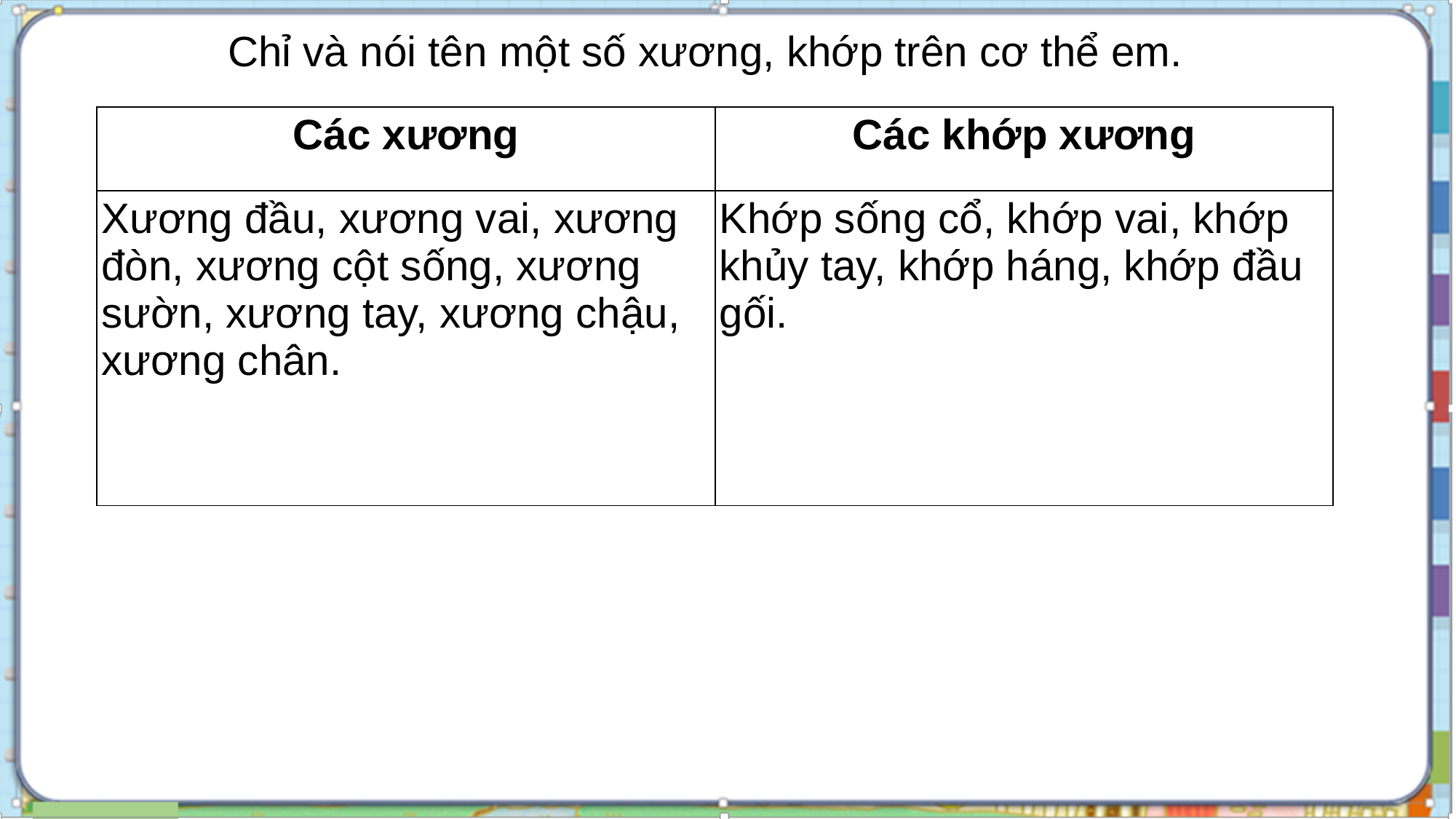

Chỉ và nói tên một số xương, khớp trên cơ thể em.
| Các xương | Các khớp xương |
| --- | --- |
| Xương đầu, xương vai, xương đòn, xương cột sống, xương sườn, xương tay, xương chậu, xương chân. | Khớp sống cổ, khớp vai, khớp khủy tay, khớp háng, khớp đầu gối. |